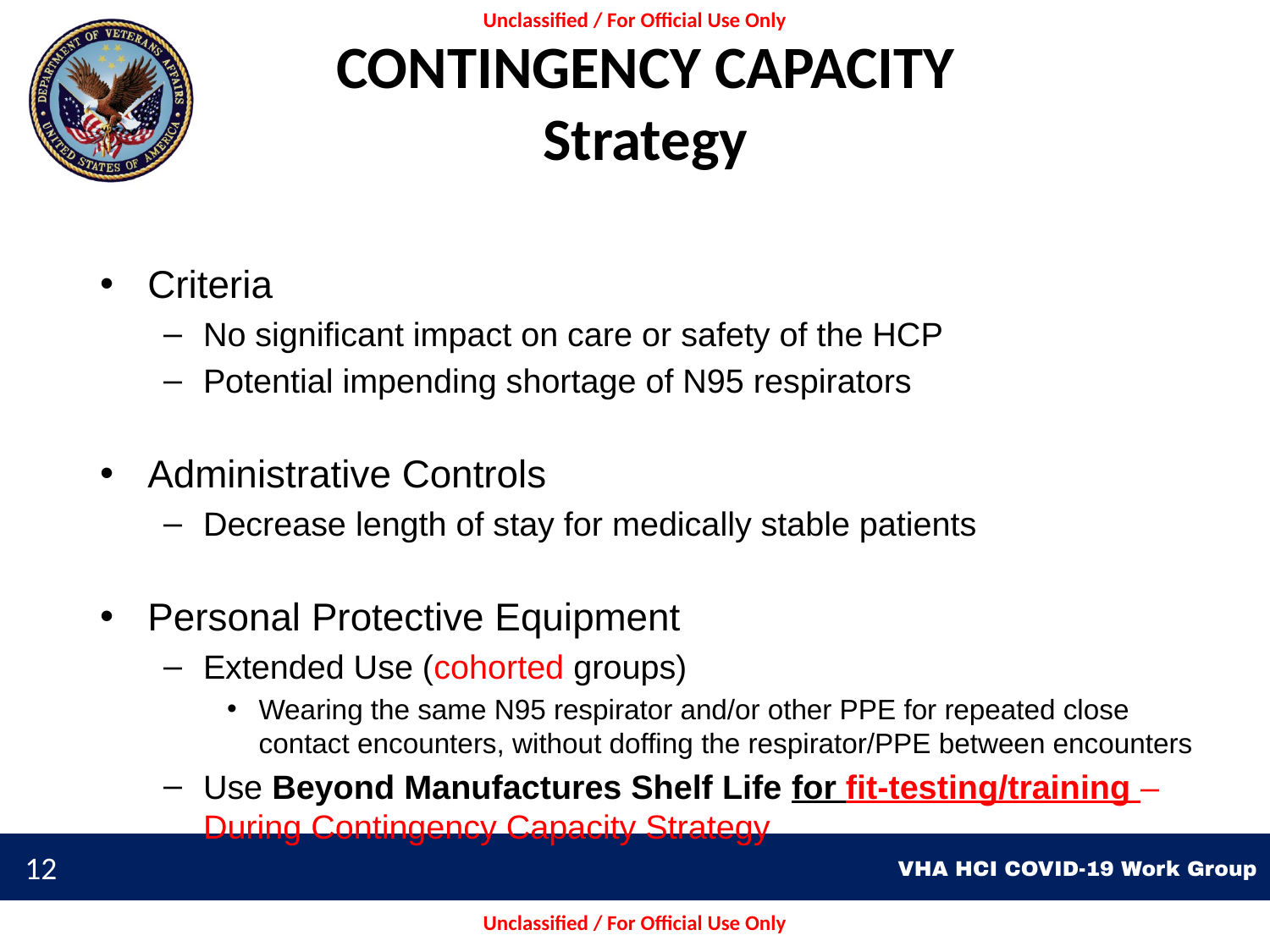

# CONTINGENCY CAPACITY Strategy
Criteria
No significant impact on care or safety of the HCP
Potential impending shortage of N95 respirators

Administrative Controls
Decrease length of stay for medically stable patients

Personal Protective Equipment
Extended Use (cohorted groups)
Wearing the same N95 respirator and/or other PPE for repeated close contact encounters, without doffing the respirator/PPE between encounters
Use Beyond Manufactures Shelf Life for fit-testing/training – During Contingency Capacity Strategy